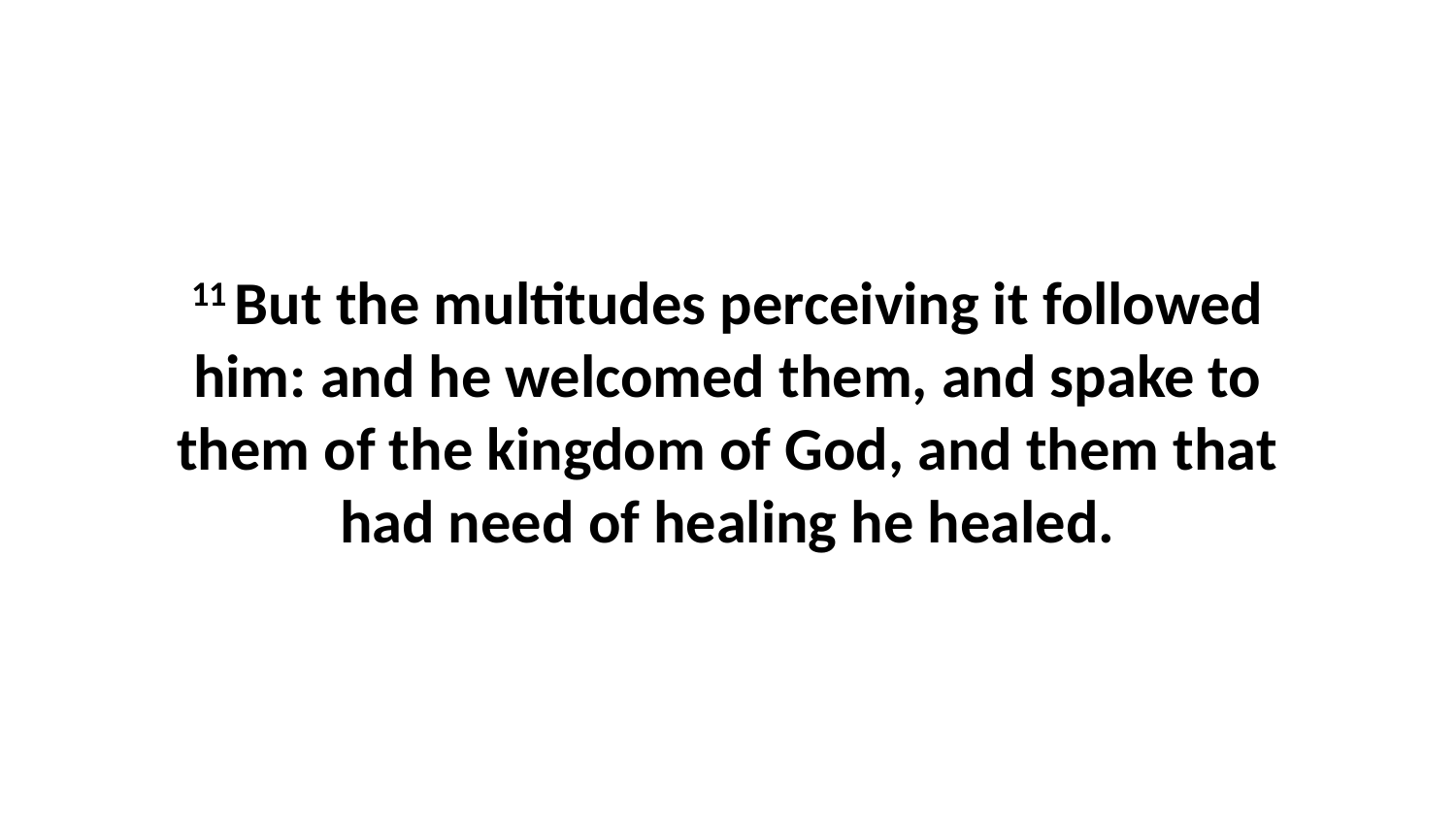

11 But the multitudes perceiving it followed him: and he welcomed them, and spake to them of the kingdom of God, and them that had need of healing he healed.